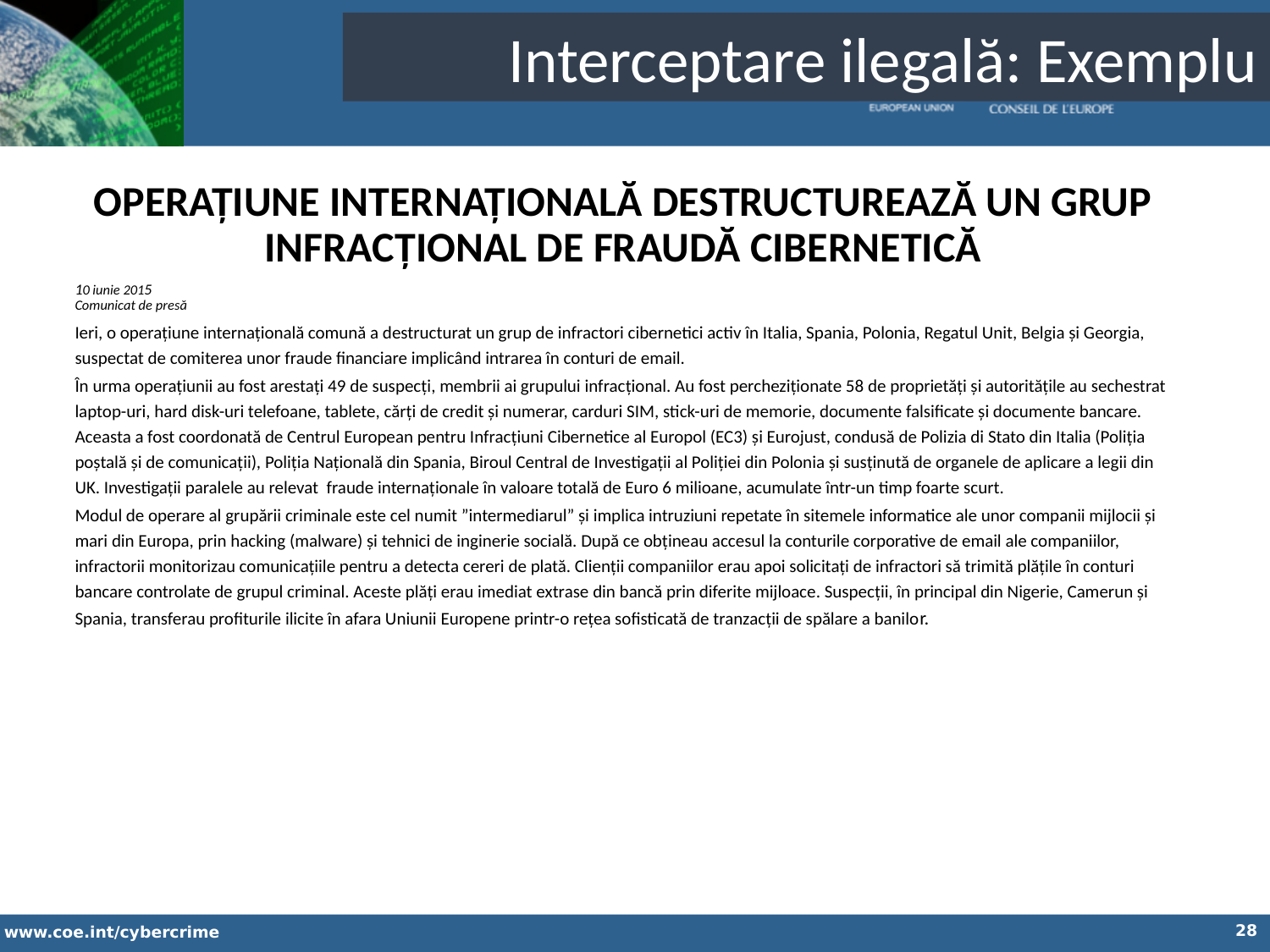

Interceptare ilegală: Exemplu
OPERAȚIUNE INTERNAȚIONALĂ DESTRUCTUREAZĂ UN GRUP INFRACȚIONAL DE FRAUDĂ CIBERNETICĂ

10 iunie 2015
Comunicat de presă

Ieri, o operațiune internațională comună a destructurat un grup de infractori cibernetici activ în Italia, Spania, Polonia, Regatul Unit, Belgia și Georgia, suspectat de comiterea unor fraude financiare implicând intrarea în conturi de email.
În urma operațiunii au fost arestați 49 de suspecți, membrii ai grupului infracțional. Au fost percheziționate 58 de proprietăți și autoritățile au sechestrat laptop-uri, hard disk-uri telefoane, tablete, cărți de credit și numerar, carduri SIM, stick-uri de memorie, documente falsificate și documente bancare. Aceasta a fost coordonată de Centrul European pentru Infracțiuni Cibernetice al Europol (EC3) și Eurojust, condusă de Polizia di Stato din Italia (Poliția poștală și de comunicații), Poliția Națională din Spania, Biroul Central de Investigații al Poliției din Polonia și susținută de organele de aplicare a legii din UK. Investigații paralele au relevat  fraude internaționale în valoare totală de Euro 6 milioane, acumulate într-un timp foarte scurt.
Modul de operare al grupării criminale este cel numit ”intermediarul” și implica intruziuni repetate în sitemele informatice ale unor companii mijlocii și mari din Europa, prin hacking (malware) și tehnici de inginerie socială. După ce obțineau accesul la conturile corporative de email ale companiilor,  infractorii monitorizau comunicațiile pentru a detecta cereri de plată. Clienții companiilor erau apoi solicitați de infractori să trimită plățile în conturi bancare controlate de grupul criminal. Aceste plăți erau imediat extrase din bancă prin diferite mijloace. Suspecții, în principal din Nigerie, Camerun și Spania, transferau profiturile ilicite în afara Uniunii Europene printr-o rețea sofisticată de tranzacții de spălare a banilor.